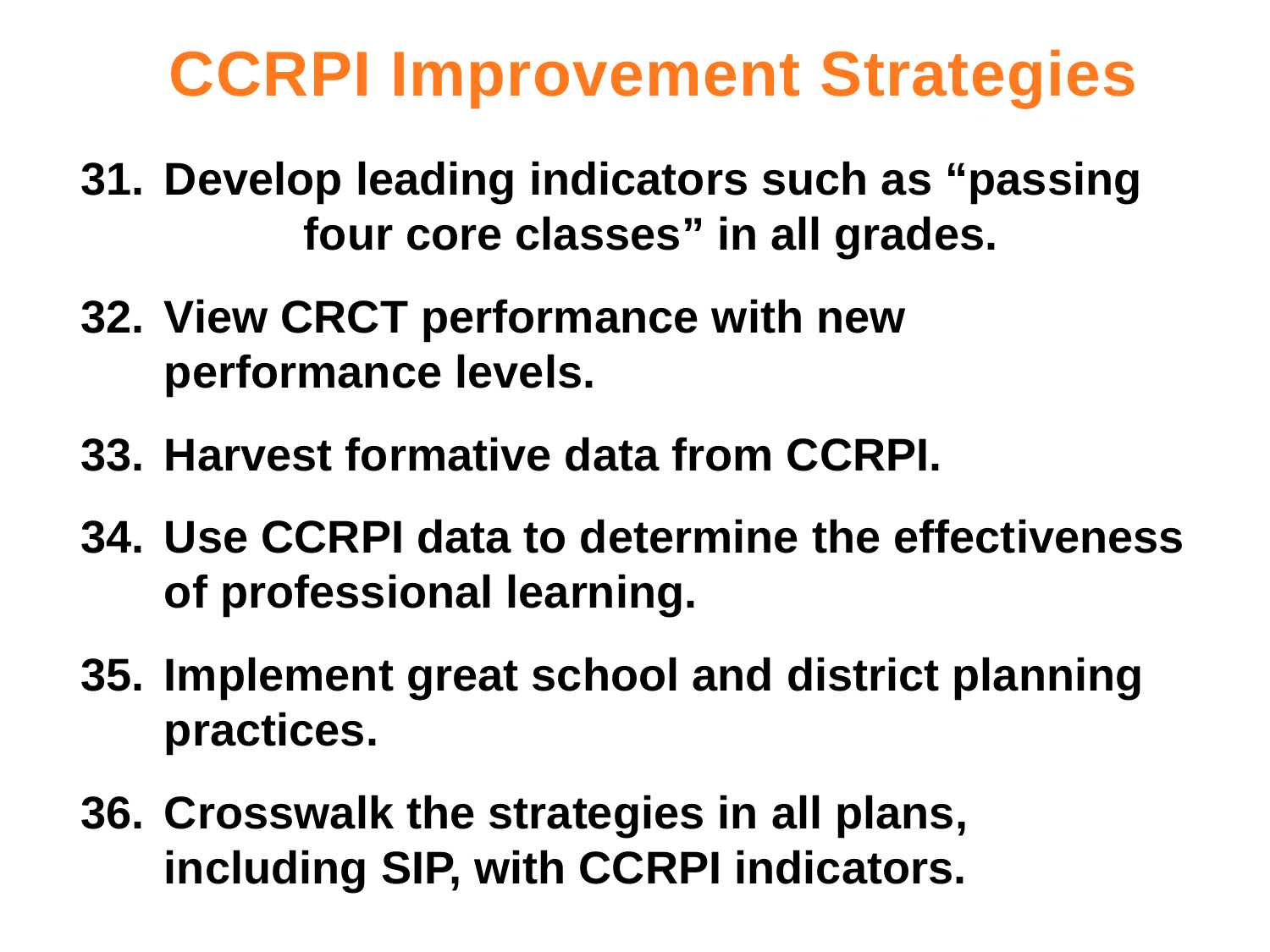

CCRPI Improvement Strategies
Develop leading indicators such as “passing               four core classes” in all grades.
View CRCT performance with new performance levels.
Harvest formative data from CCRPI.
Use CCRPI data to determine the effectiveness of professional learning.
Implement great school and district planning practices.
Crosswalk the strategies in all plans,                including SIP, with CCRPI indicators.